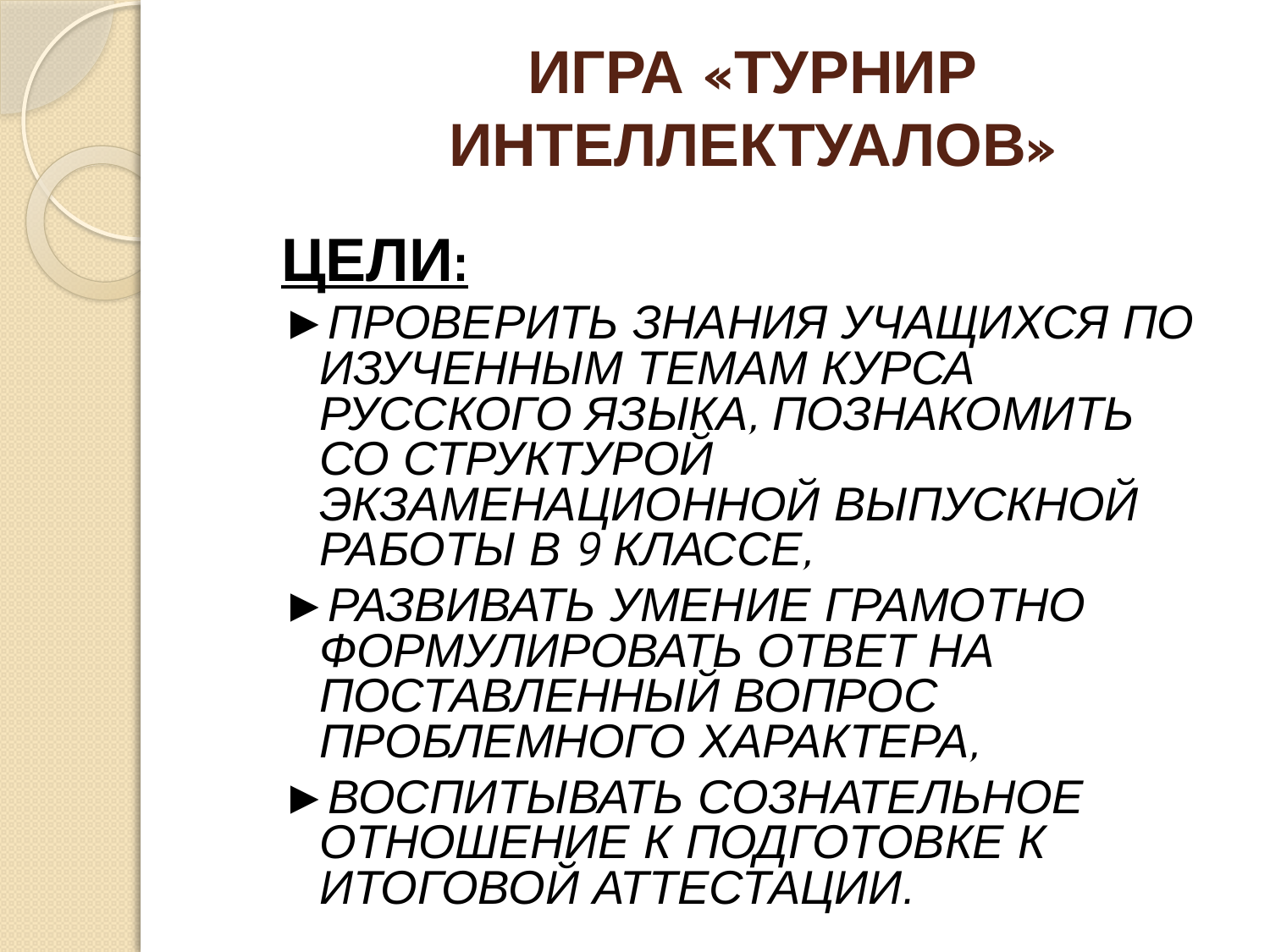

# ИГРА «ТУРНИР ИНТЕЛЛЕКТУАЛОВ»
ЦЕЛИ:
►ПРОВЕРИТЬ ЗНАНИЯ УЧАЩИХСЯ ПО ИЗУЧЕННЫМ ТЕМАМ КУРСА РУССКОГО ЯЗЫКА, ПОЗНАКОМИТЬ СО СТРУКТУРОЙ ЭКЗАМЕНАЦИОННОЙ ВЫПУСКНОЙ РАБОТЫ В 9 КЛАССЕ,
►РАЗВИВАТЬ УМЕНИЕ ГРАМОТНО ФОРМУЛИРОВАТЬ ОТВЕТ НА ПОСТАВЛЕННЫЙ ВОПРОС ПРОБЛЕМНОГО ХАРАКТЕРА,
►ВОСПИТЫВАТЬ СОЗНАТЕЛЬНОЕ ОТНОШЕНИЕ К ПОДГОТОВКЕ К ИТОГОВОЙ АТТЕСТАЦИИ.